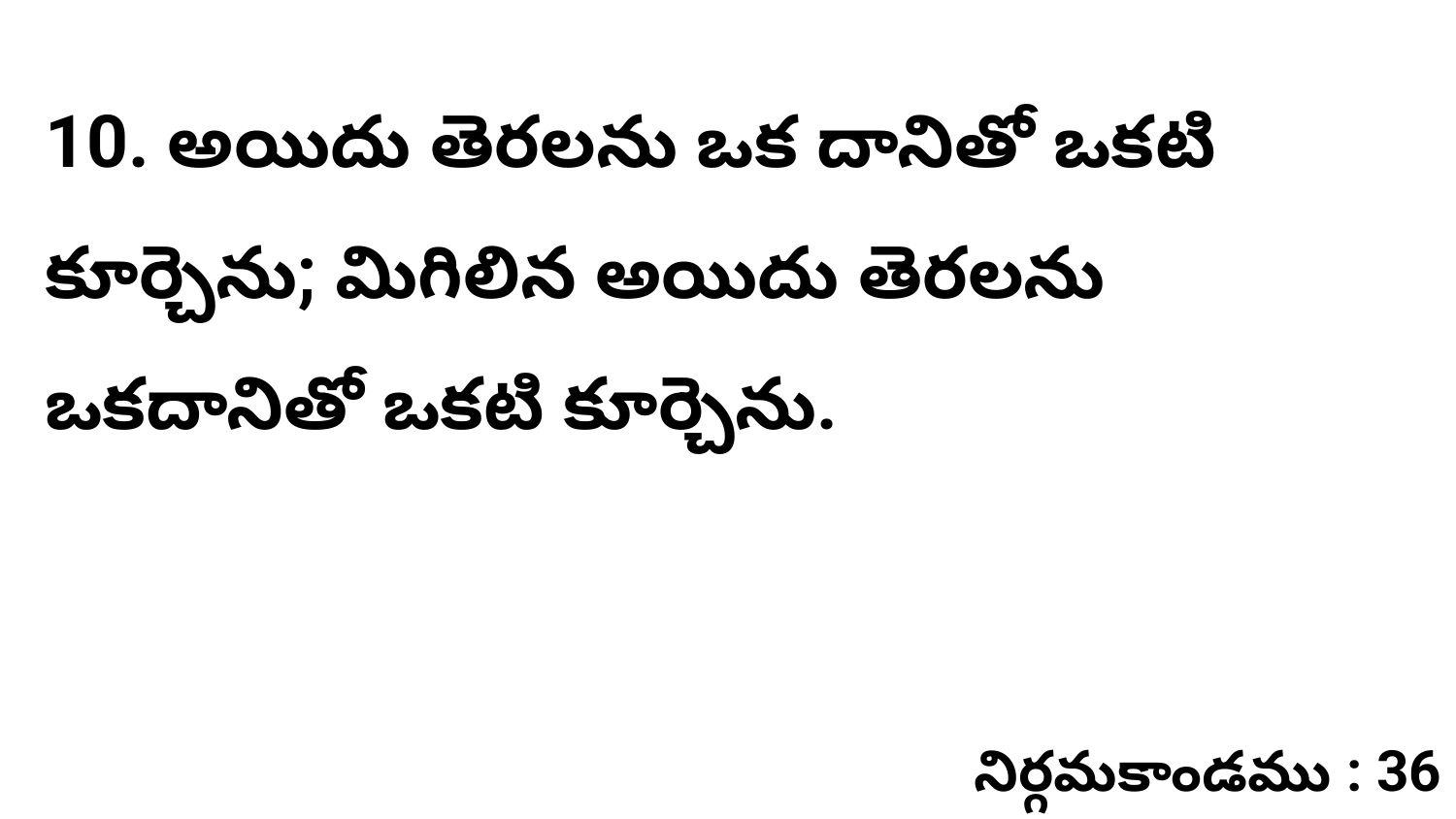

10. అయిదు తెరలను ఒక దానితో ఒకటి కూర్చెను; మిగిలిన అయిదు తెరలను ఒకదానితో ఒకటి కూర్చెను.
నిర్గమకాండము : 36